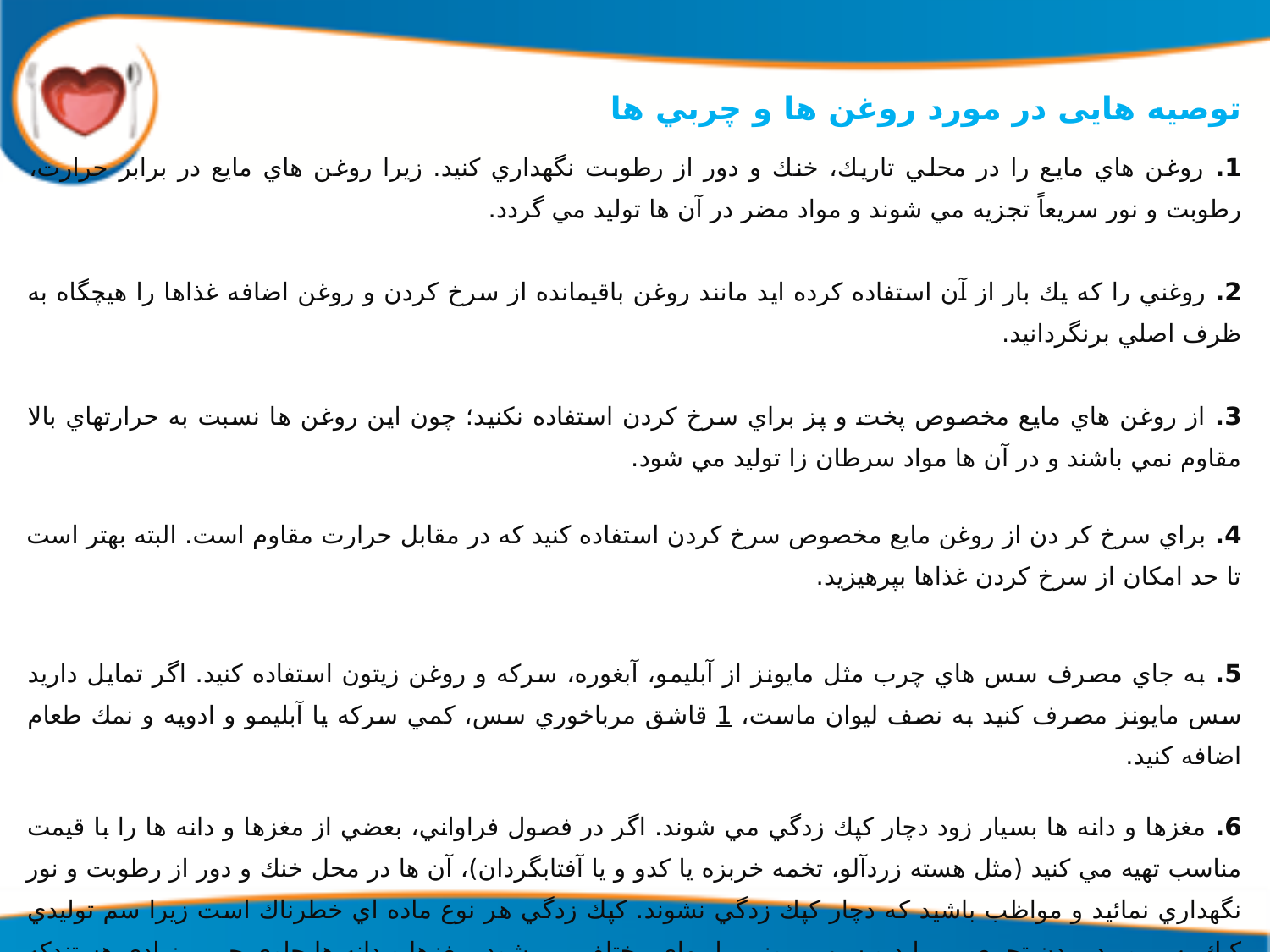

توصیه هایی در مورد روغن ها و چربي ها

1. روغن هاي مايع را در محلي تاريك، خنك و دور از رطوبت نگهداري كنيد. زيرا روغن هاي مايع در برابر حرارت، رطوبت و نور سريعاً تجزيه مي شوند و مواد مضر در آن ها توليد مي گردد.

2. روغني را كه يك بار از آن استفاده كرده ايد مانند روغن باقيمانده از سرخ كردن و روغن اضافه غذاها را هيچگاه به ظرف اصلي برنگردانيد.

3. از روغن هاي مايع مخصوص پخت و پز براي سرخ كردن استفاده نكنيد؛ چون اين روغن ها نسبت به حرارتهاي بالا مقاوم نمي باشند و در آن ها مواد سرطان زا توليد مي شود.

4. براي سرخ كر دن از روغن مايع مخصوص سرخ كردن استفاده كنيد كه در مقابل حرارت مقاوم است. البته بهتر است تا حد امكان از سرخ كردن غذاها بپرهيزيد.

5. به جاي مصرف سس هاي چرب مثل مايونز از آبليمو، آبغوره، سركه و روغن زيتون استفاده كنيد. اگر تمايل داريد سس مايونز مصرف كنيد به نصف ليوان ماست، 1 قاشق مرباخوري سس، كمي سركه يا آبليمو و ادويه و نمك طعام اضافه كنيد.

6. مغزها و دانه ها بسيار زود دچار كپك زدگي مي شوند. اگر در فصول فراواني، بعضي از مغزها و دانه ها را با قيمت مناسب تهيه مي كنيد (مثل هسته زردآلو، تخمه خربزه يا كدو و يا آفتابگردان)، آن ها در محل خنك و دور از رطوبت و نور نگهداري نمائيد و مواظب باشيد كه دچار كپك زدگي نشوند. كپك زدگي هر نوع ماده اي خطرناك است زيرا سم توليدي كپك به مرور در بدن تجمع مي يابد و سبب بروز بيماريهاي مختلف مي شود. مغزها و دانه ها حاوي چربي زيادي هستندكه از نوع چربي هاي مفيد است ولي حتماً در برنامه غذايي از مغزها به صورت خام و تفت نداده استفاده كنيد.